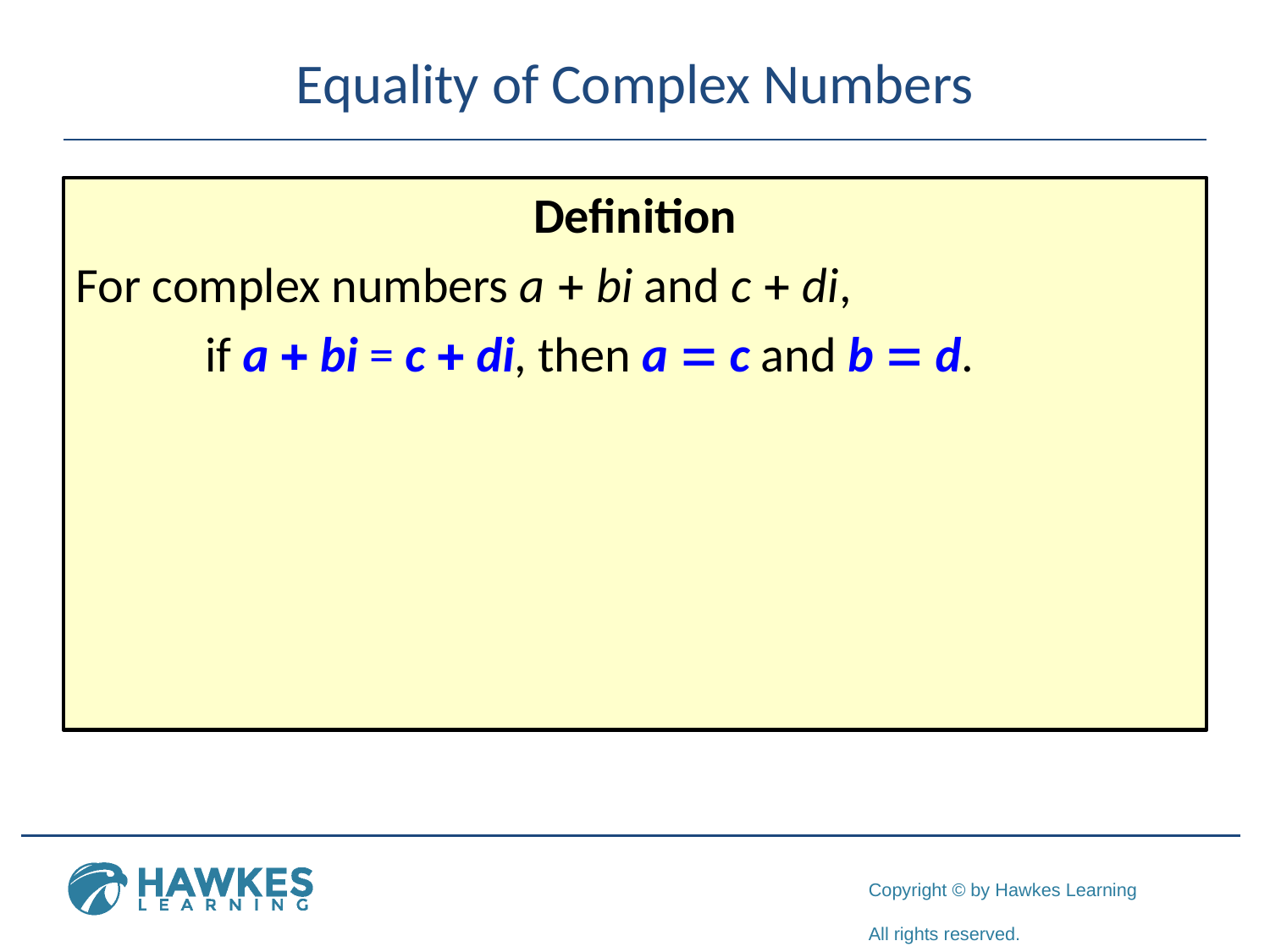

# Equality of Complex Numbers
Definition
For complex numbers a + bi and c + di,
		if a + bi = c + di, then a = c and b = d.